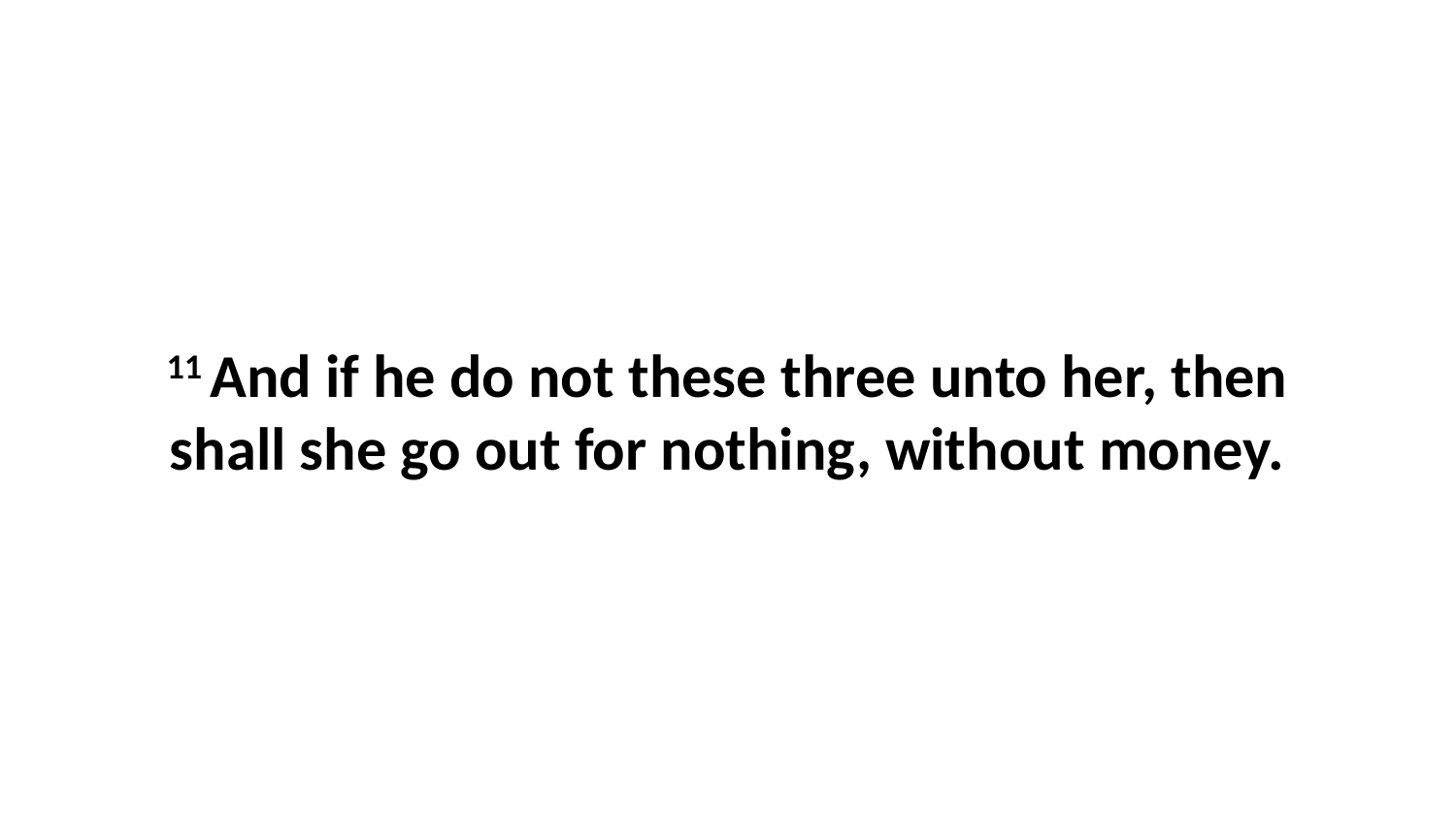

11 And if he do not these three unto her, then shall she go out for nothing, without money.